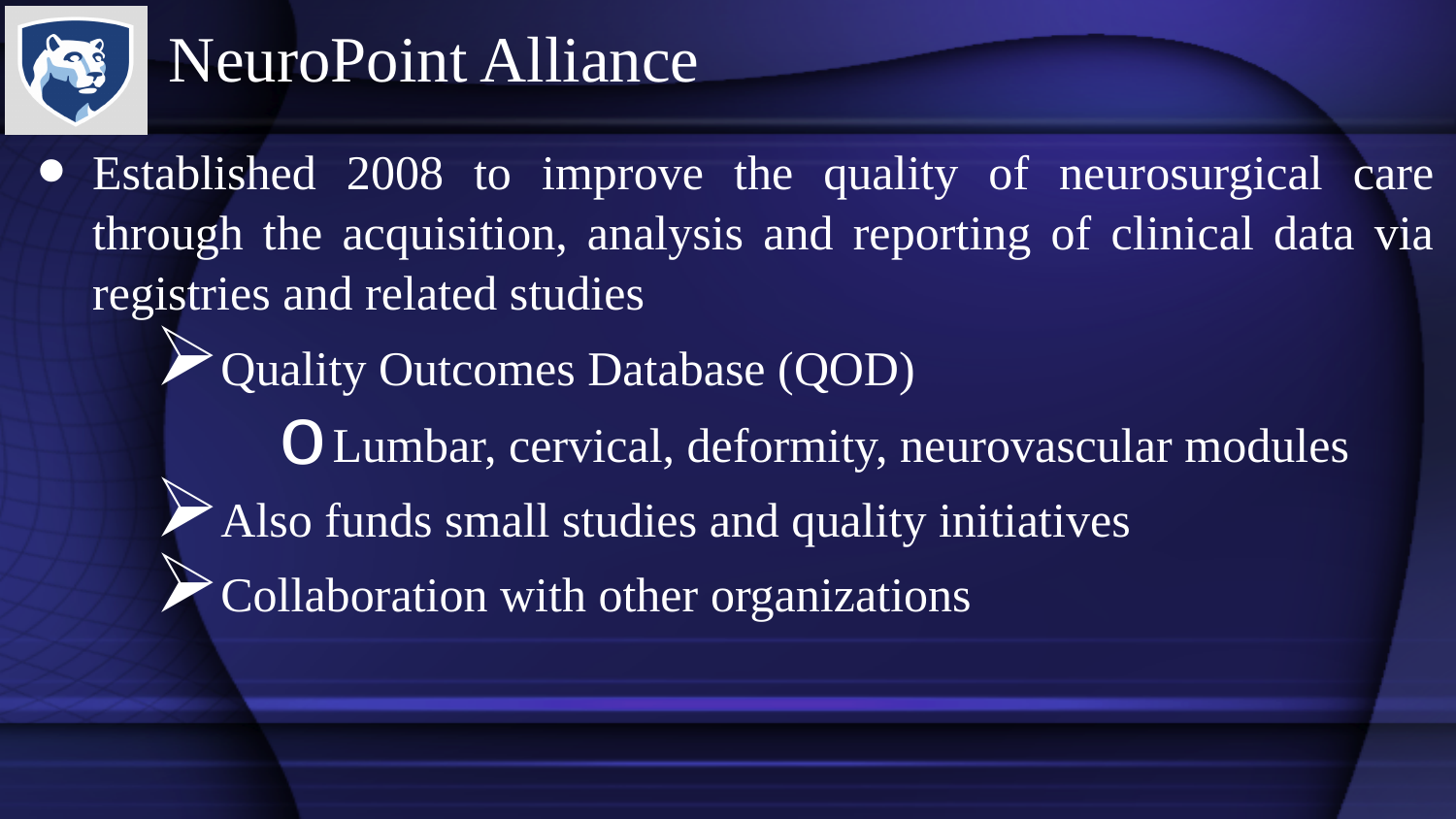

# NeuroPoint Alliance
Established 2008 to improve the quality of neurosurgical care through the acquisition, analysis and reporting of clinical data via registries and related studies
Quality Outcomes Database (QOD)
Lumbar, cervical, deformity, neurovascular modules
Also funds small studies and quality initiatives
Collaboration with other organizations